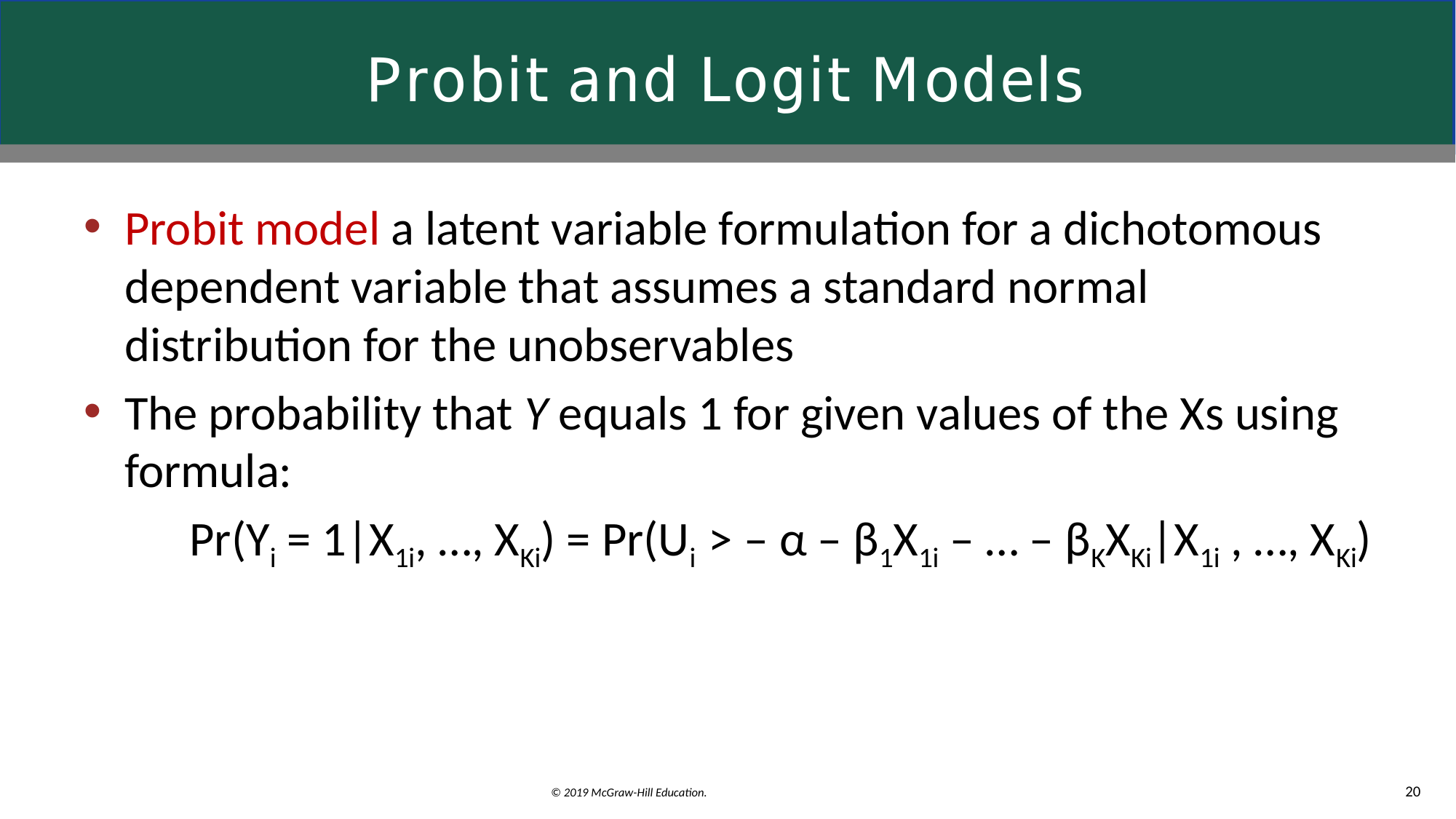

# Probit and Logit Models
Probit model a latent variable formulation for a dichotomous dependent variable that assumes a standard normal distribution for the unobservables
The probability that Y equals 1 for given values of the Xs using formula:
Pr(Yi = 1|X1i, …, XKi) = Pr(Ui  > ‒ α ‒ β1X1i ‒ … ‒ βKXKi|X1i , …, XKi)